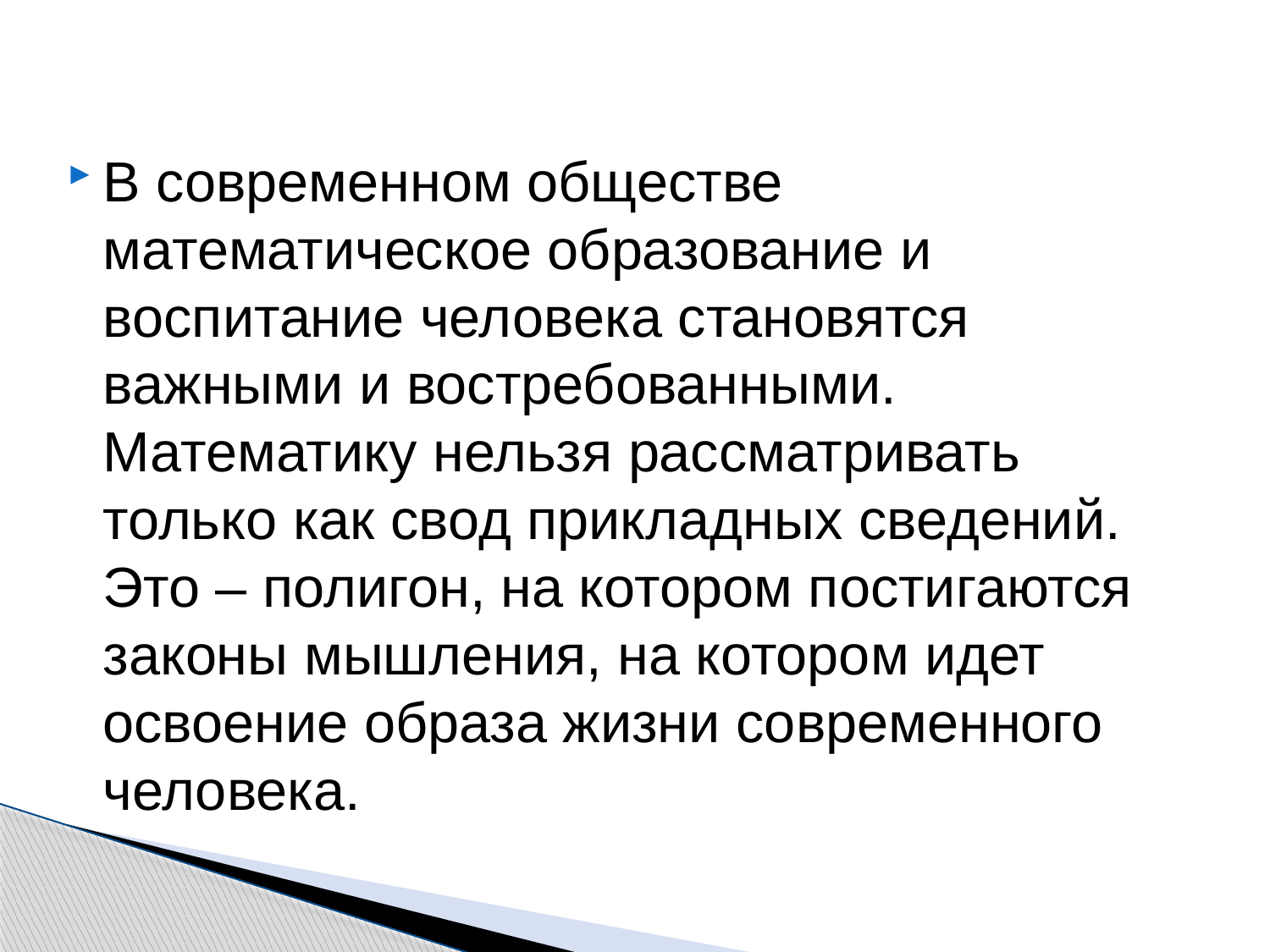

В современном обществе математическое образование и воспитание человека становятся важными и востребованными. Математику нельзя рассматривать только как свод прикладных сведений. Это – полигон, на котором постигаются законы мышления, на котором идет освоение образа жизни современного человека.